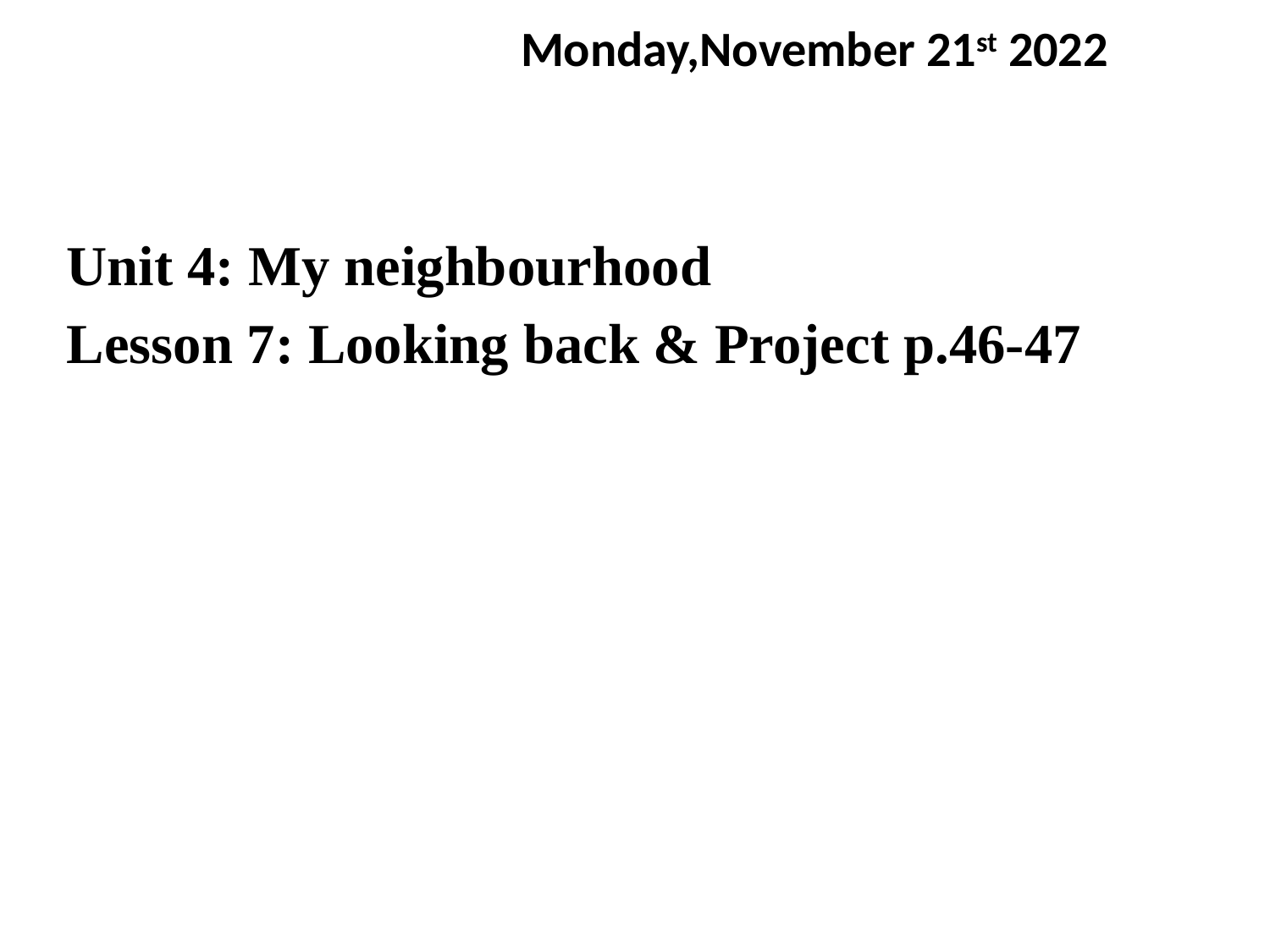

Monday,November 21st 2022

Unit 4: My neighbourhood
Lesson 7: Looking back & Project p.46-47